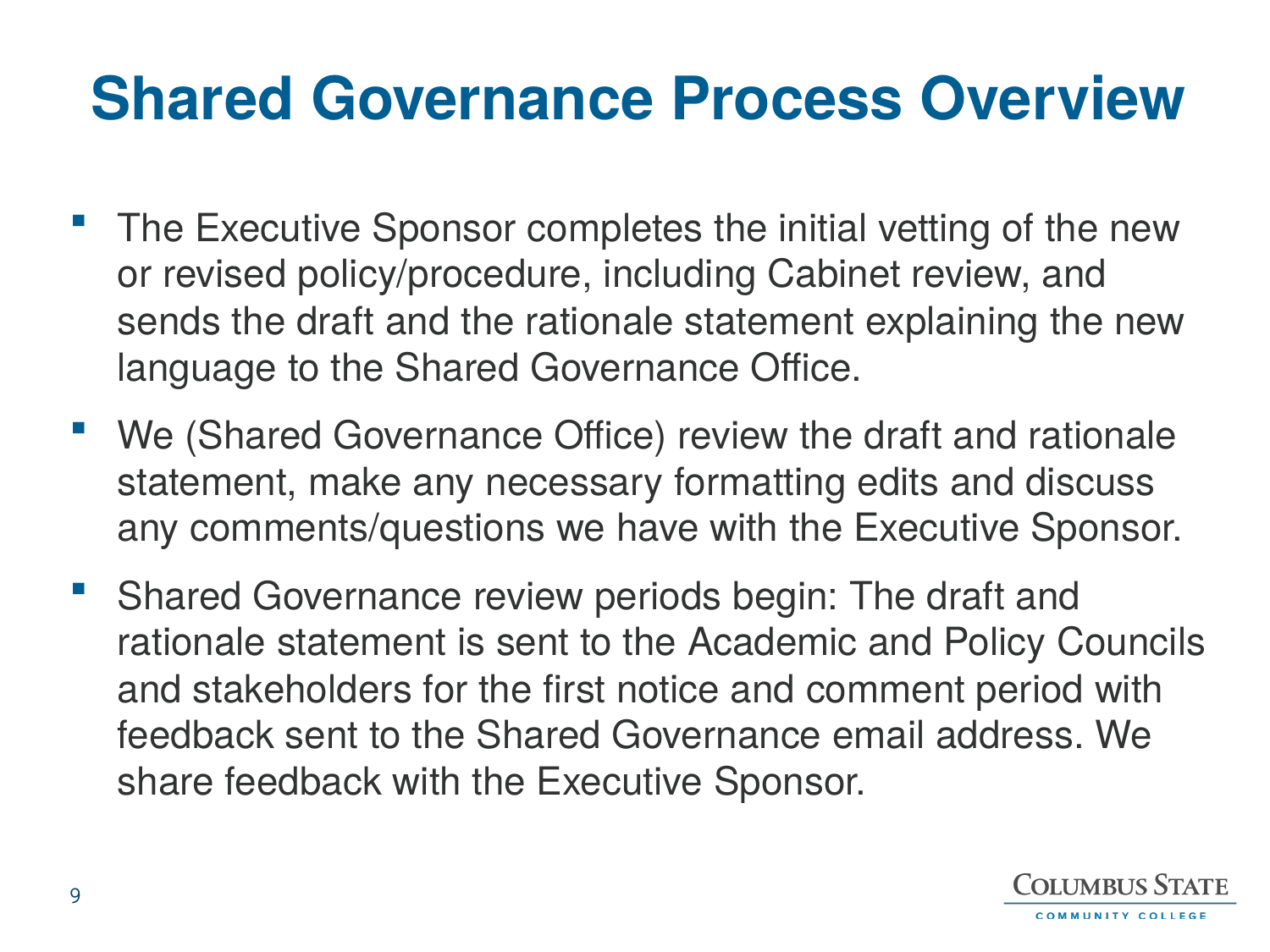

# Shared Governance Process Overview
The Executive Sponsor completes the initial vetting of the new or revised policy/procedure, including Cabinet review, and sends the draft and the rationale statement explaining the new language to the Shared Governance Office.
We (Shared Governance Office) review the draft and rationale statement, make any necessary formatting edits and discuss any comments/questions we have with the Executive Sponsor.
Shared Governance review periods begin: The draft and rationale statement is sent to the Academic and Policy Councils and stakeholders for the first notice and comment period with feedback sent to the Shared Governance email address. We share feedback with the Executive Sponsor.

.
9